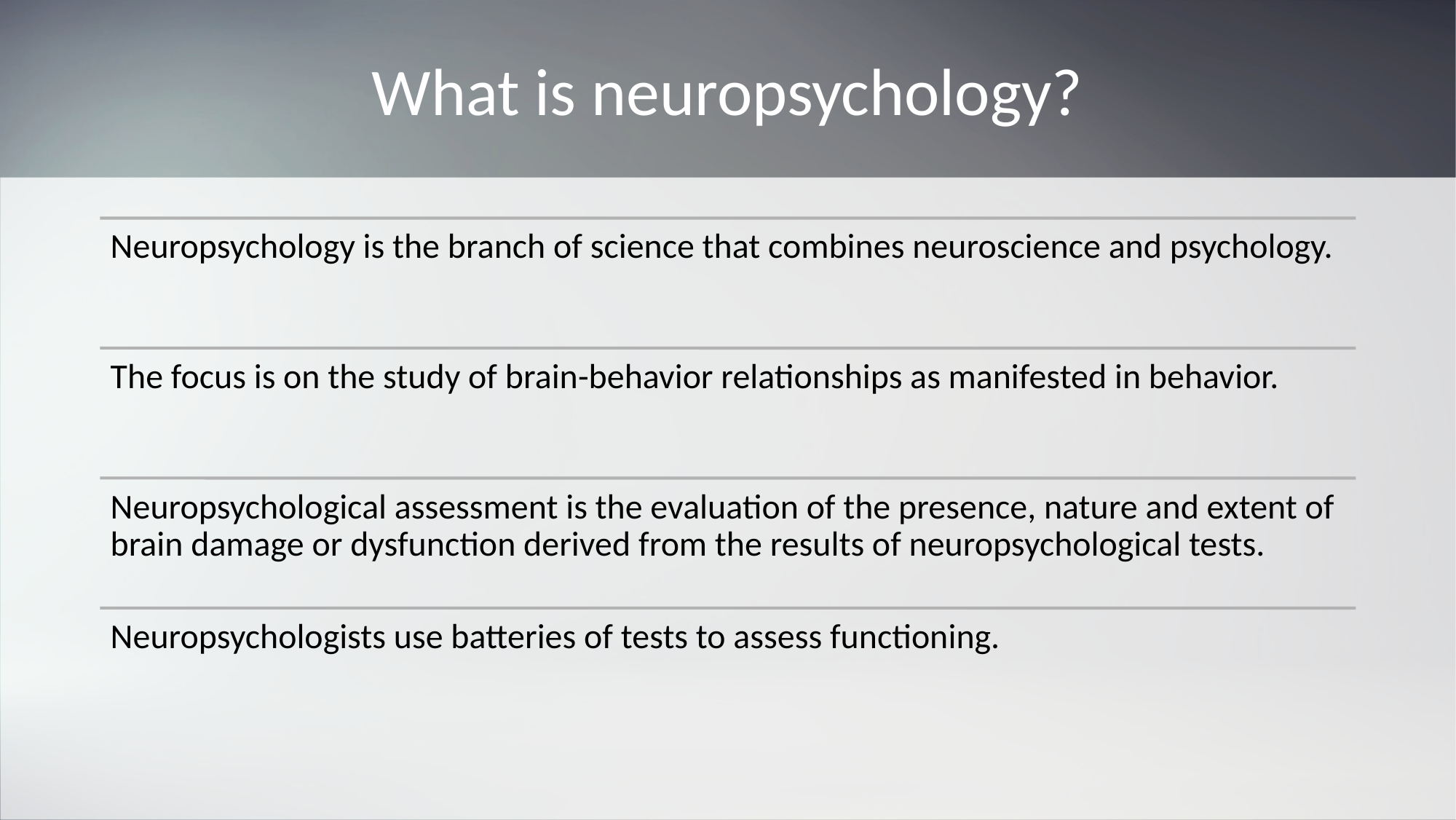

# What is neuropsychology?
Neuropsychology is the branch of science that combines neuroscience and psychology.
The focus is on the study of brain-behavior relationships as manifested in behavior.
Neuropsychological assessment is the evaluation of the presence, nature and extent of brain damage or dysfunction derived from the results of neuropsychological tests.
Neuropsychologists use batteries of tests to assess functioning.